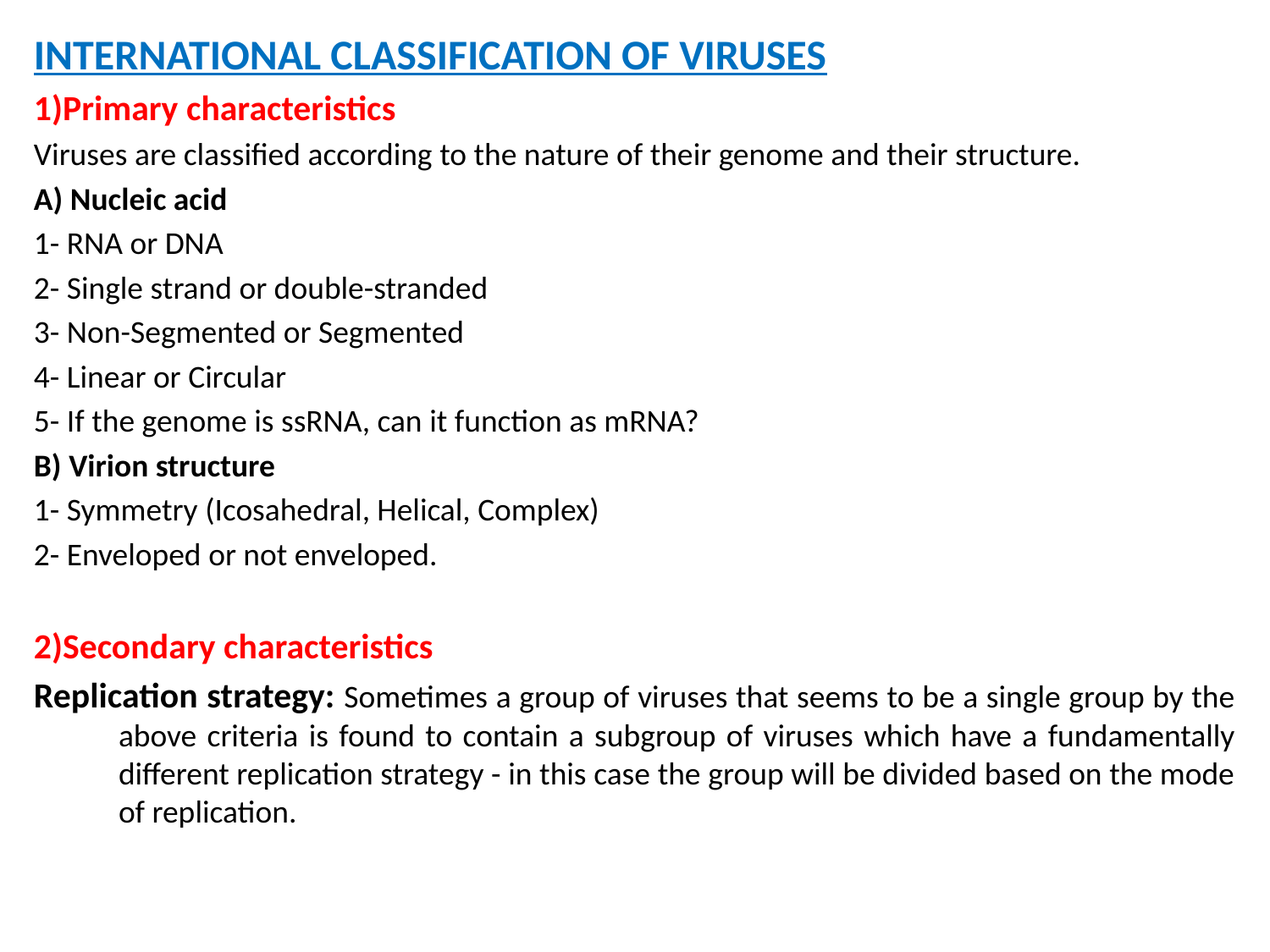

INTERNATIONAL CLASSIFICATION OF VIRUSES
1)Primary characteristics
Viruses are classified according to the nature of their genome and their structure.
A) Nucleic acid
1- RNA or DNA
2- Single strand or double-stranded
3- Non-Segmented or Segmented
4- Linear or Circular
5- If the genome is ssRNA, can it function as mRNA?
B) Virion structure
1- Symmetry (Icosahedral, Helical, Complex)
2- Enveloped or not enveloped.

2)Secondary characteristics
Replication strategy: Sometimes a group of viruses that seems to be a single group by the above criteria is found to contain a subgroup of viruses which have a fundamentally different replication strategy - in this case the group will be divided based on the mode of replication.